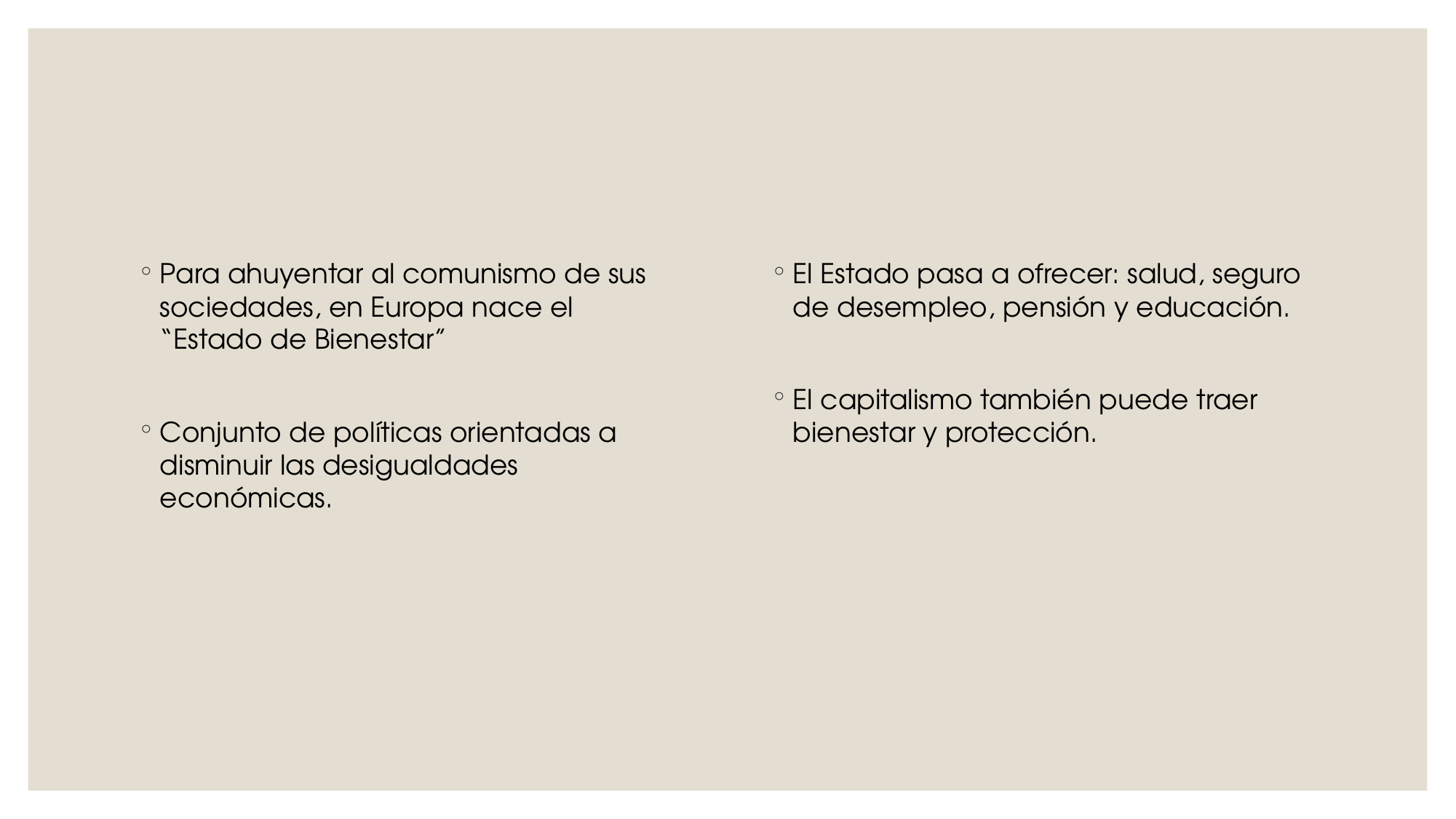

#
Para ahuyentar al comunismo de sus sociedades, en Europa nace el “Estado de Bienestar”

Conjunto de políticas orientadas a disminuir las desigualdades económicas.

El Estado pasa a ofrecer: salud, seguro de desempleo, pensión y educación.

El capitalismo también puede traer bienestar y protección.